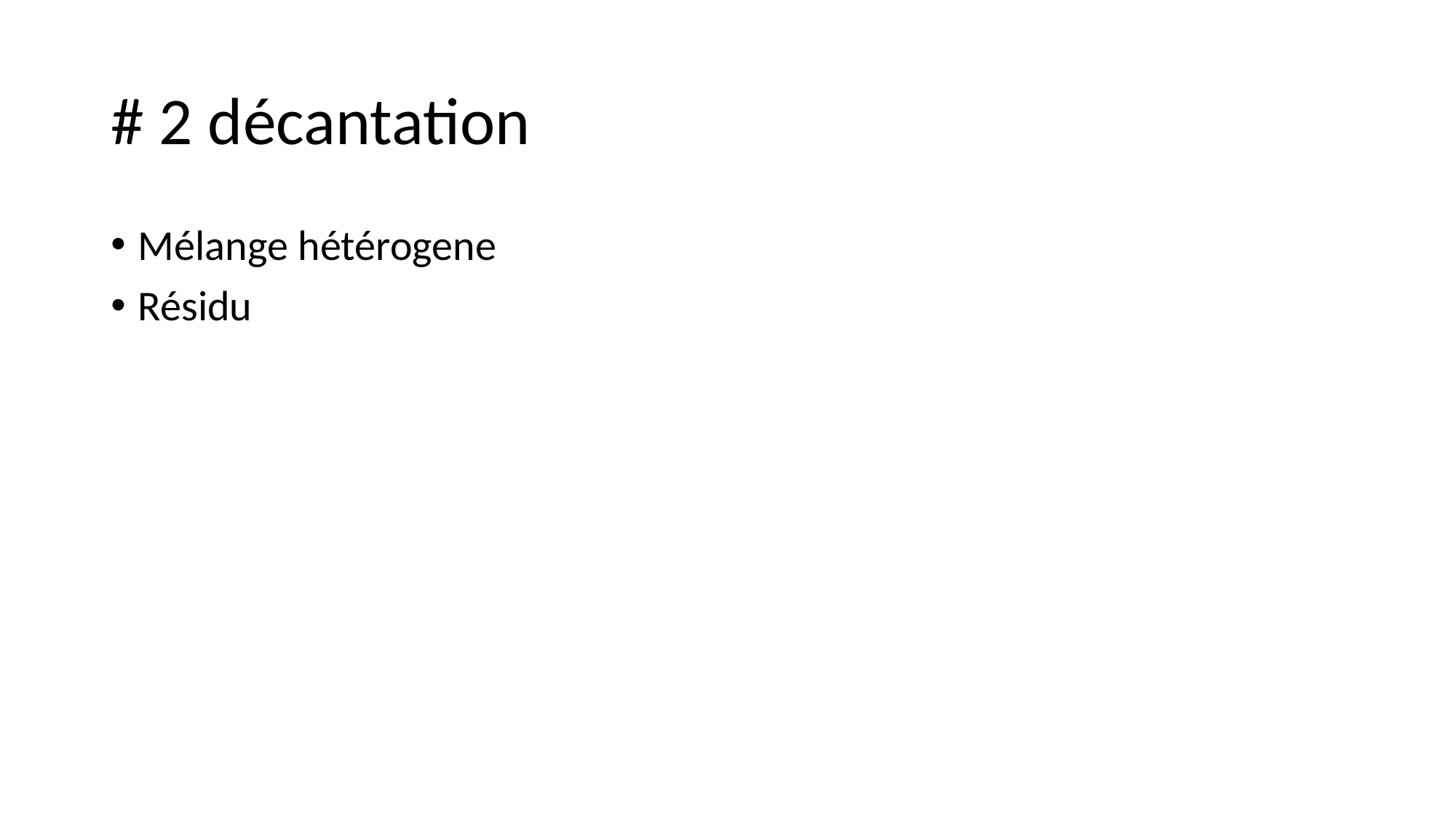

# # 2 décantation
Mélange hétérogene
Résidu